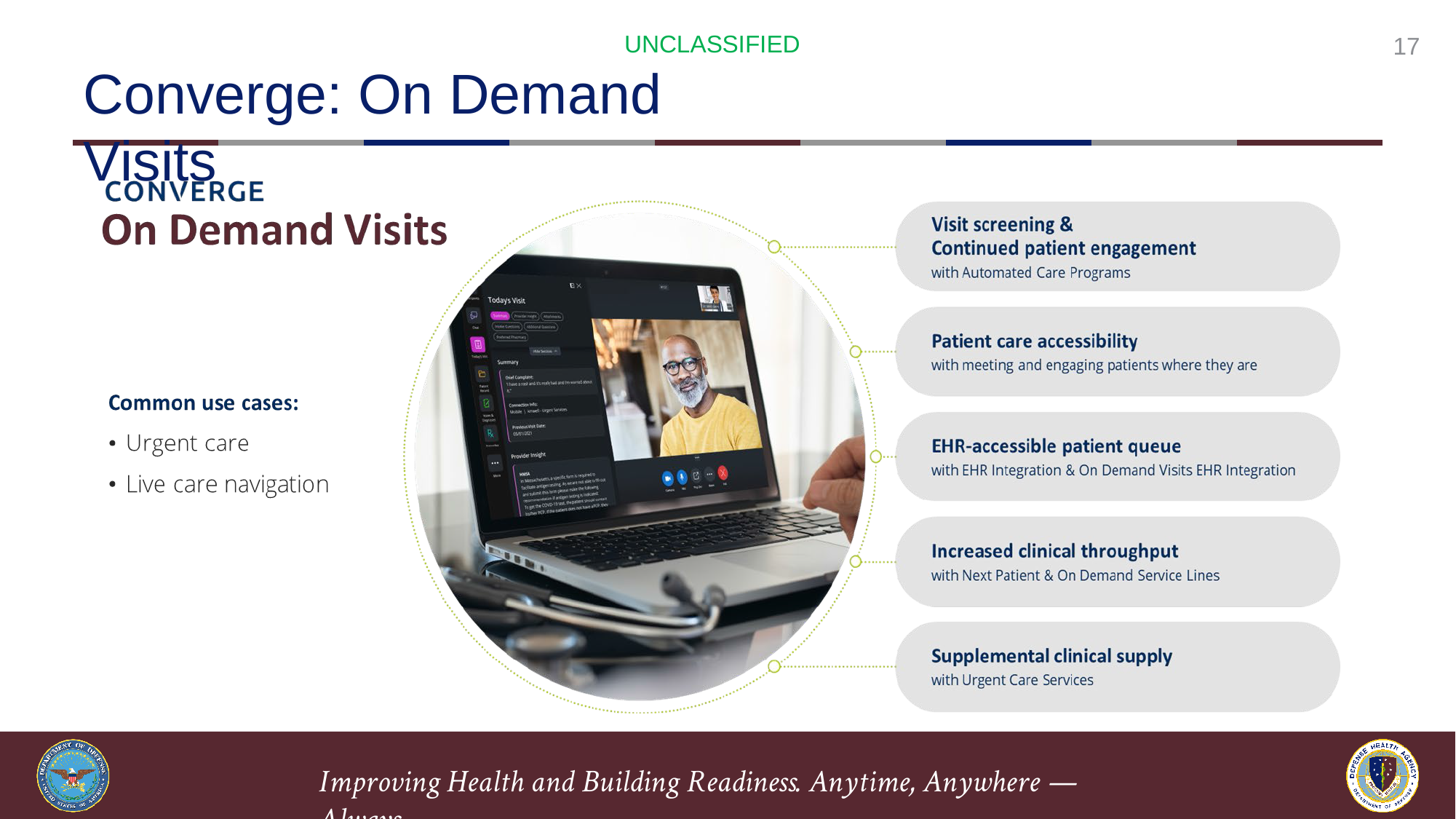

UNCLASSIFIED
Converge: On Demand Visits
17

Improving Health and Building Readiness. Anytime, Anywhere — Always